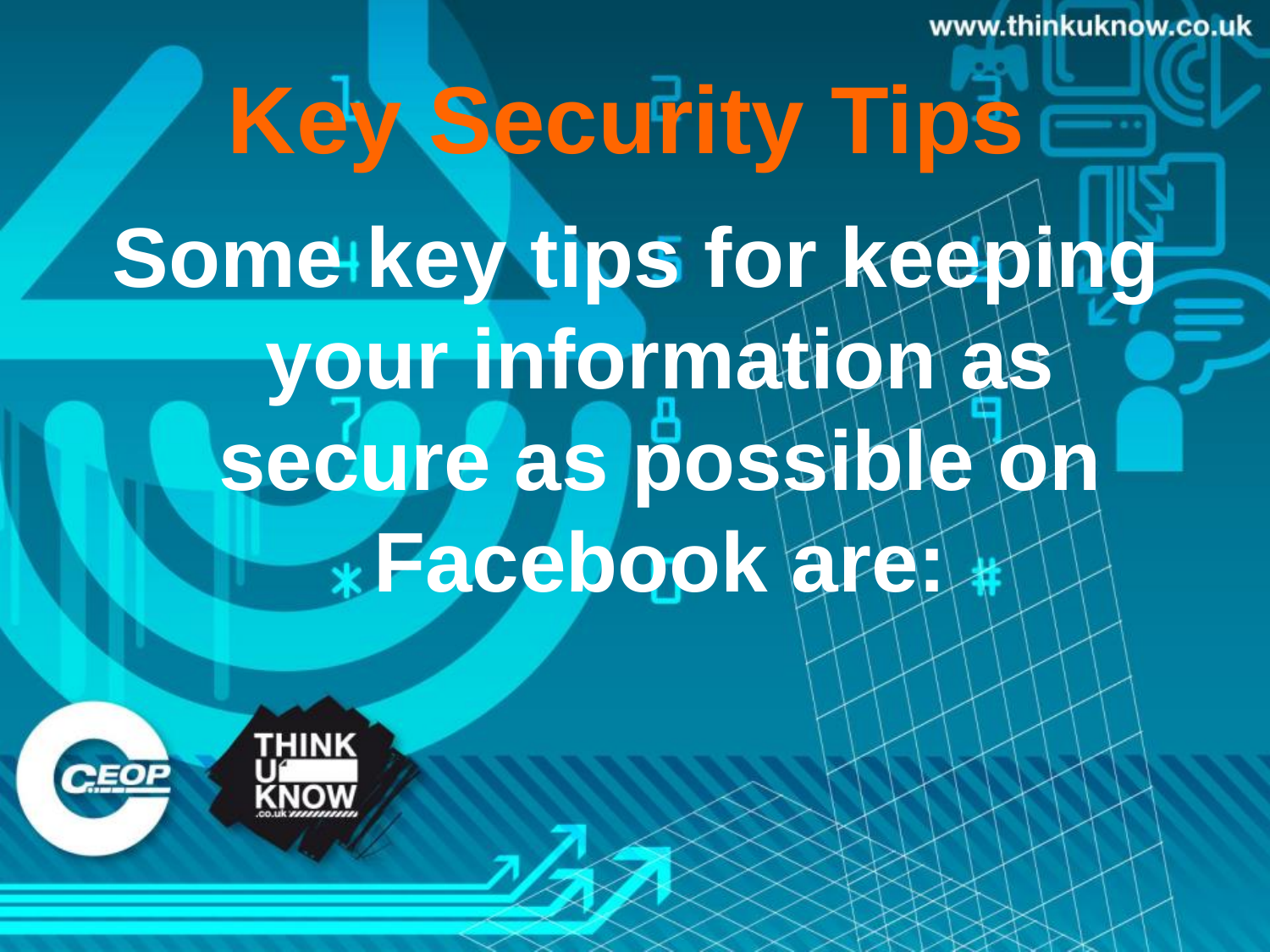

# Key Security Tips
Some key tips for keeping your information as secure as possible on Facebook are: